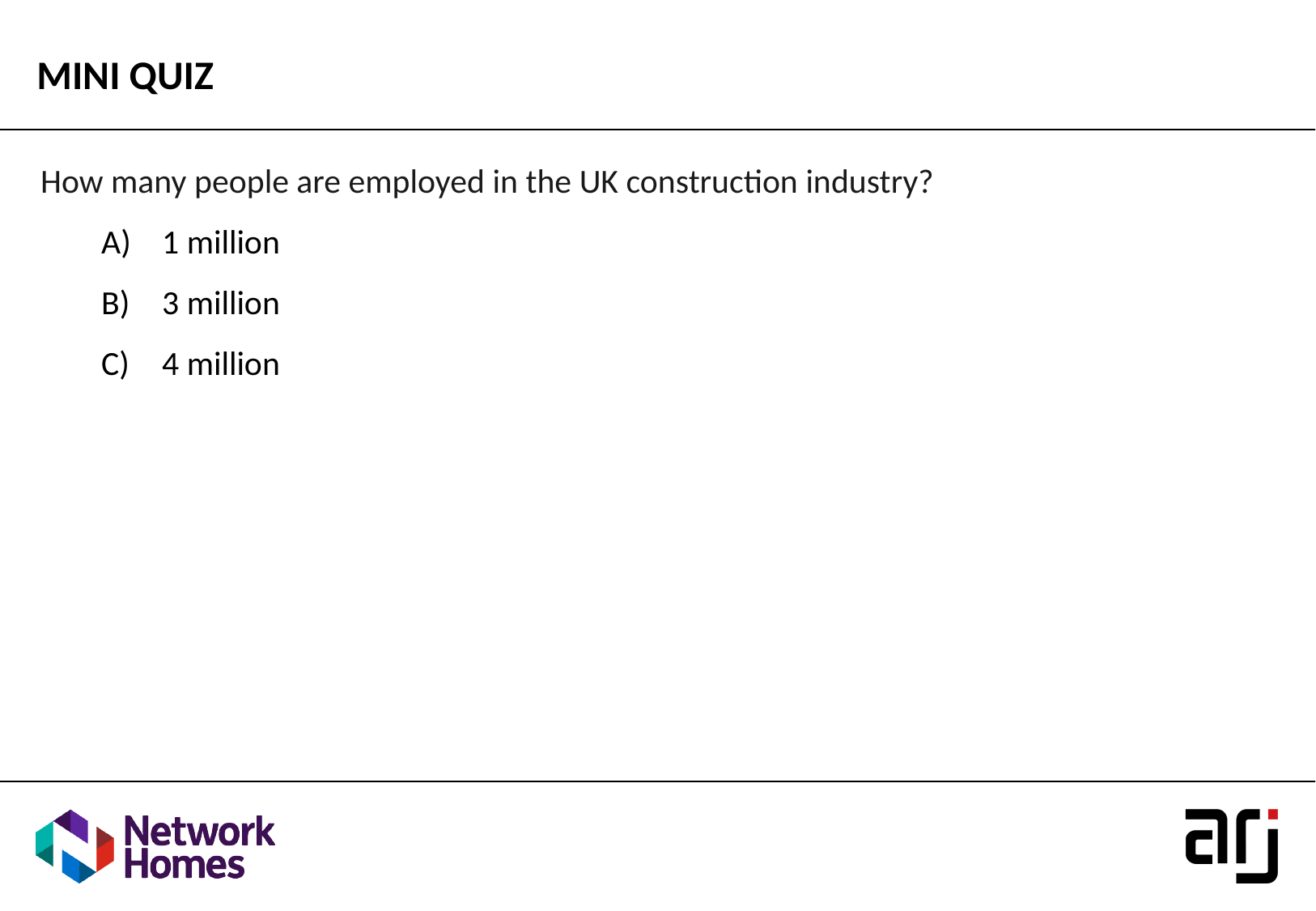

MINI QUIZ
How many people are employed in the UK construction industry?
1 million
3 million
4 million